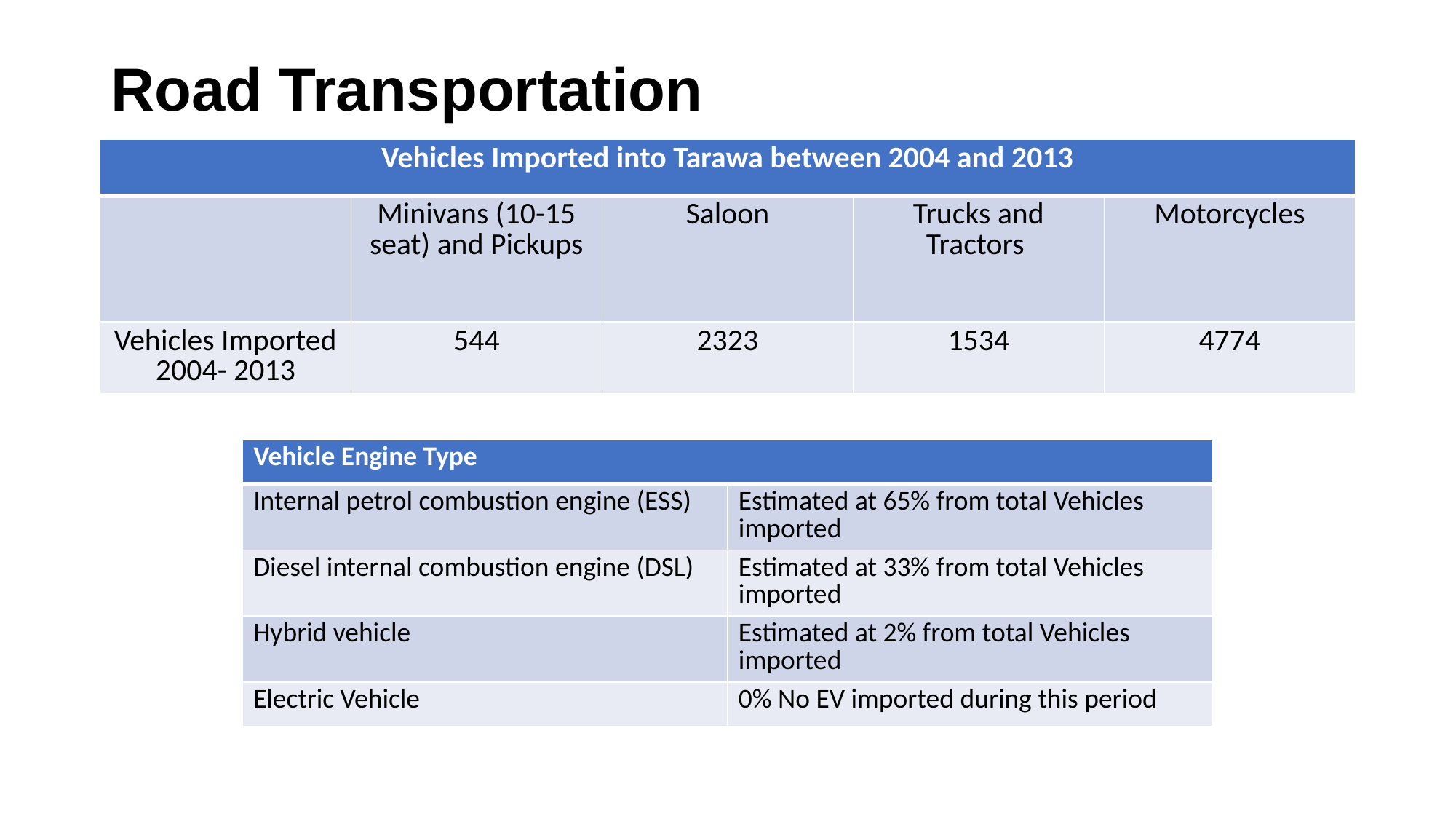

# Road Transportation
| Vehicles Imported into Tarawa between 2004 and 2013 |  |  |  |  |
| --- | --- | --- | --- | --- |
|  | Minivans (10-15 seat) and Pickups | Saloon | Trucks and Tractors | Motorcycles |
| Vehicles Imported 2004- 2013 | 544 | 2323 | 1534 | 4774 |
| Vehicle Engine Type |  |
| --- | --- |
| Internal petrol combustion engine (ESS) | Estimated at 65% from total Vehicles imported |
| Diesel internal combustion engine (DSL) | Estimated at 33% from total Vehicles imported |
| Hybrid vehicle | Estimated at 2% from total Vehicles imported |
| Electric Vehicle | 0% No EV imported during this period |